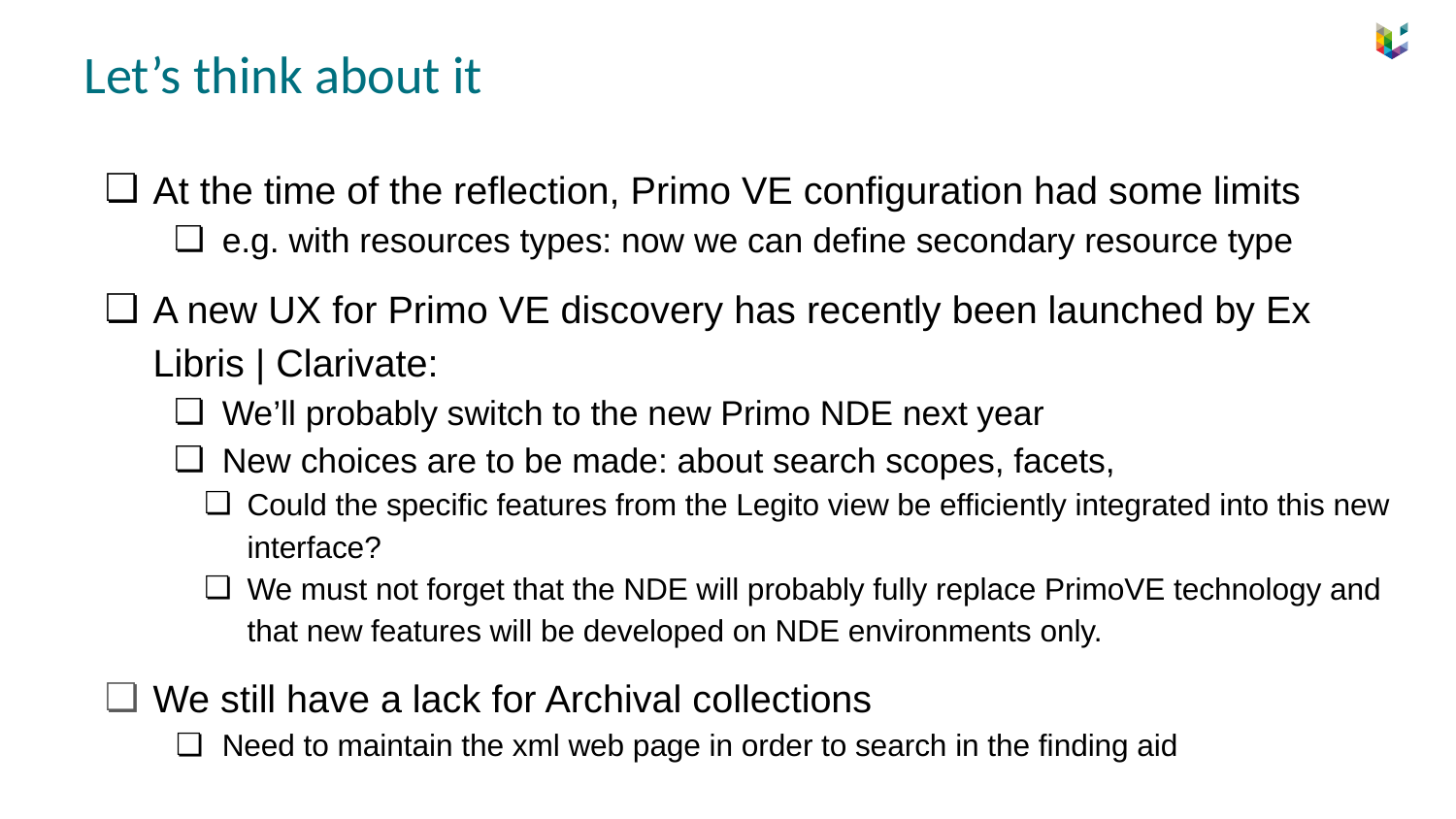

# Let’s think about it
At the time of the reflection, Primo VE configuration had some limits
e.g. with resources types: now we can define secondary resource type
A new UX for Primo VE discovery has recently been launched by Ex Libris | Clarivate:
We’ll probably switch to the new Primo NDE next year
New choices are to be made: about search scopes, facets,
Could the specific features from the Legito view be efficiently integrated into this new interface?
We must not forget that the NDE will probably fully replace PrimoVE technology and that new features will be developed on NDE environments only.
We still have a lack for Archival collections
Need to maintain the xml web page in order to search in the finding aid